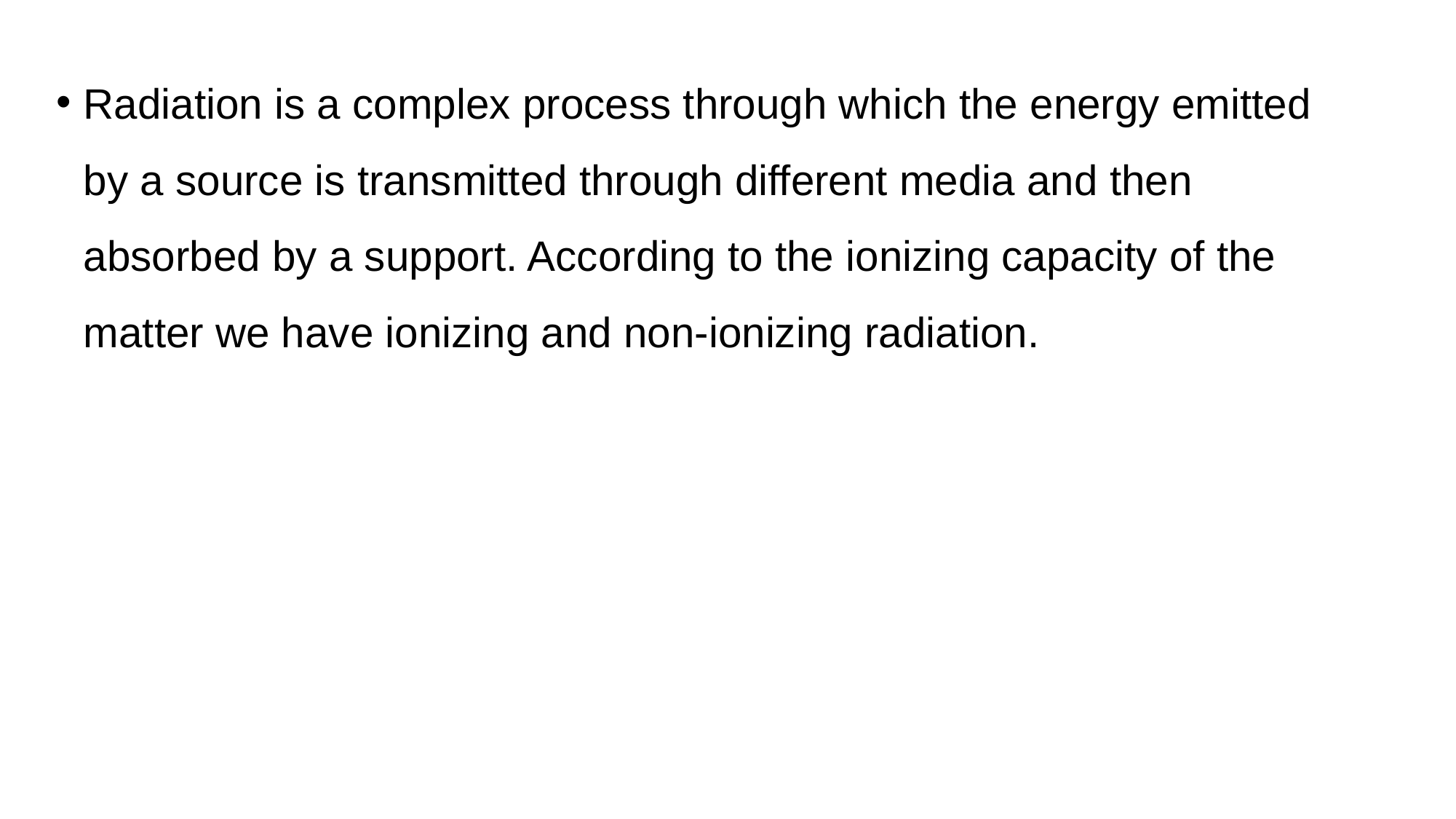

Radiation is a complex process through which the energy emitted by a source is transmitted through different media and then absorbed by a support. According to the ionizing capacity of the matter we have ionizing and non-ionizing radiation.